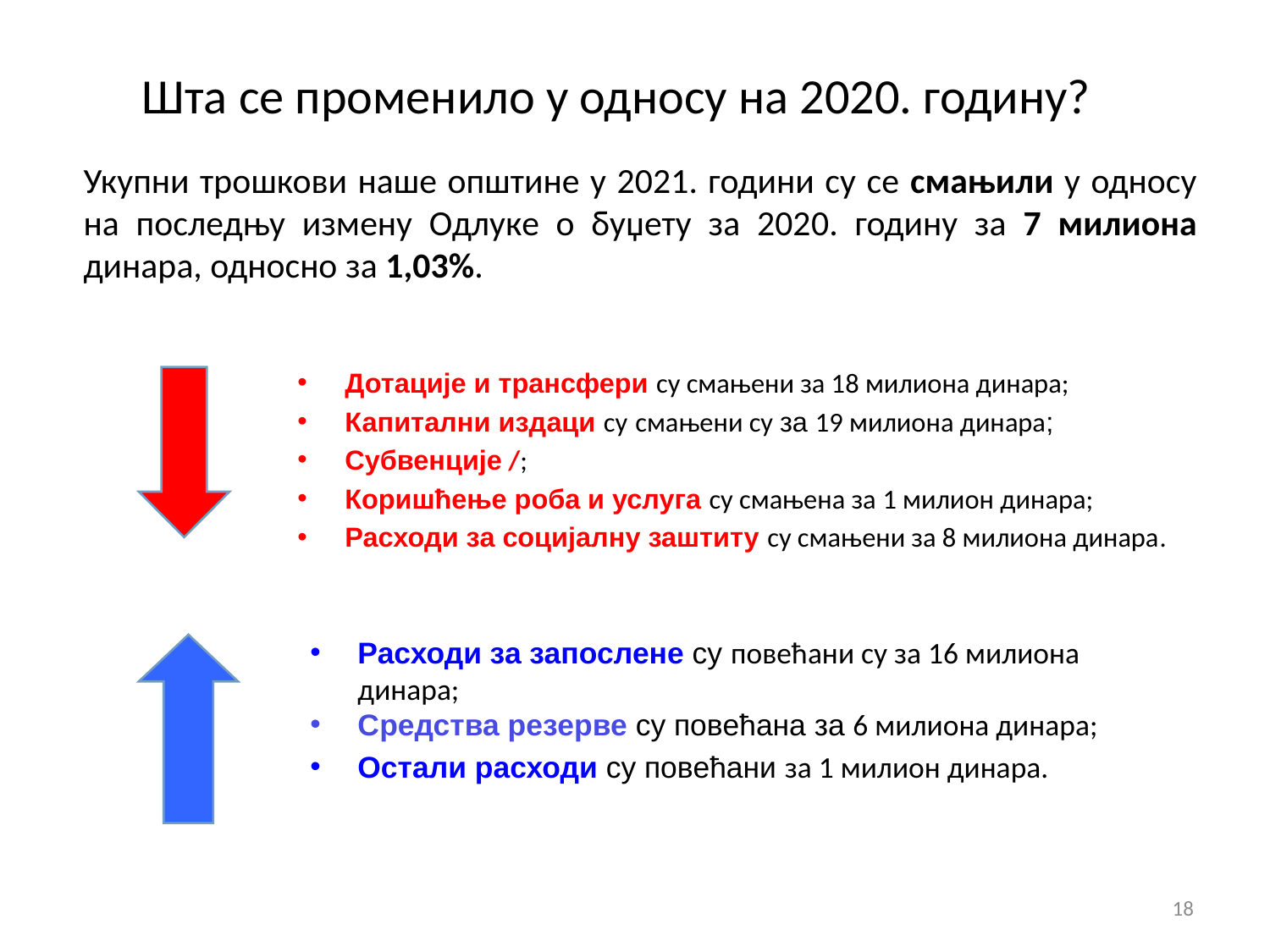

Шта се променило у односу на 2020. годину?
Укупни трошкови наше општине у 2021. години су се смањили у односу на последњу измену Одлуке о буџету за 2020. годину за 7 милиона динара, односно за 1,03%.

Дотације и трансфери су смањени за 18 милиона динара;
Капитални издаци су смањени су за 19 милиона динара;
Субвенције /;
Коришћење роба и услуга су смањена за 1 милион динара;
Расходи за социјалну заштиту су смањени за 8 милиона динара.

Расходи за запослене су повећани су за 16 милиона динара;
Средства резерве су повећана за 6 милиона динара;
Остали расходи су повећани за 1 милион динара.

18